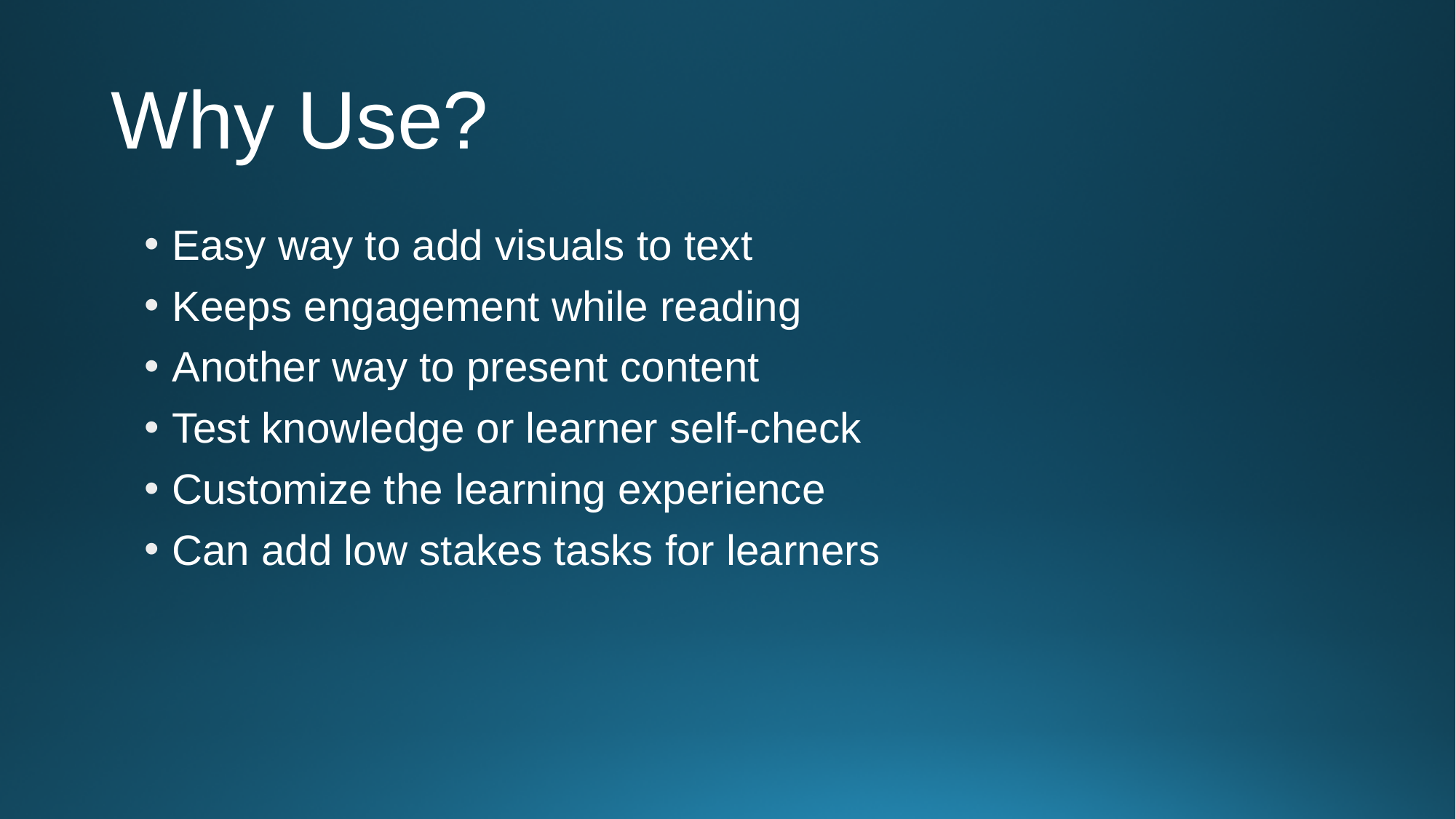

# Why Use?
Easy way to add visuals to text
Keeps engagement while reading
Another way to present content
Test knowledge or learner self-check
Customize the learning experience
Can add low stakes tasks for learners